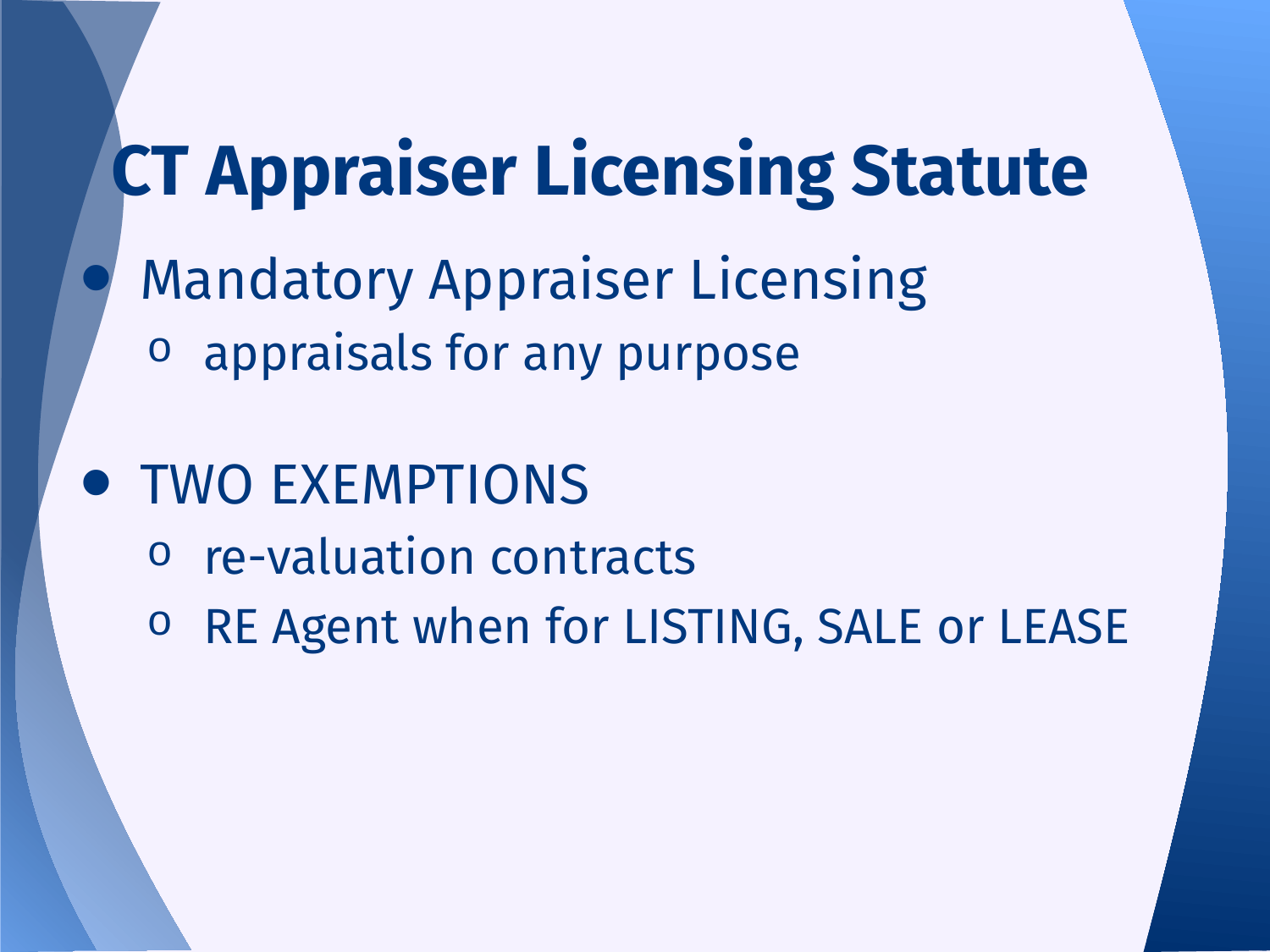

# CT Appraiser Licensing Statute
Mandatory Appraiser Licensing
appraisals for any purpose

TWO EXEMPTIONS
re-valuation contracts
RE Agent when for LISTING, SALE or LEASE